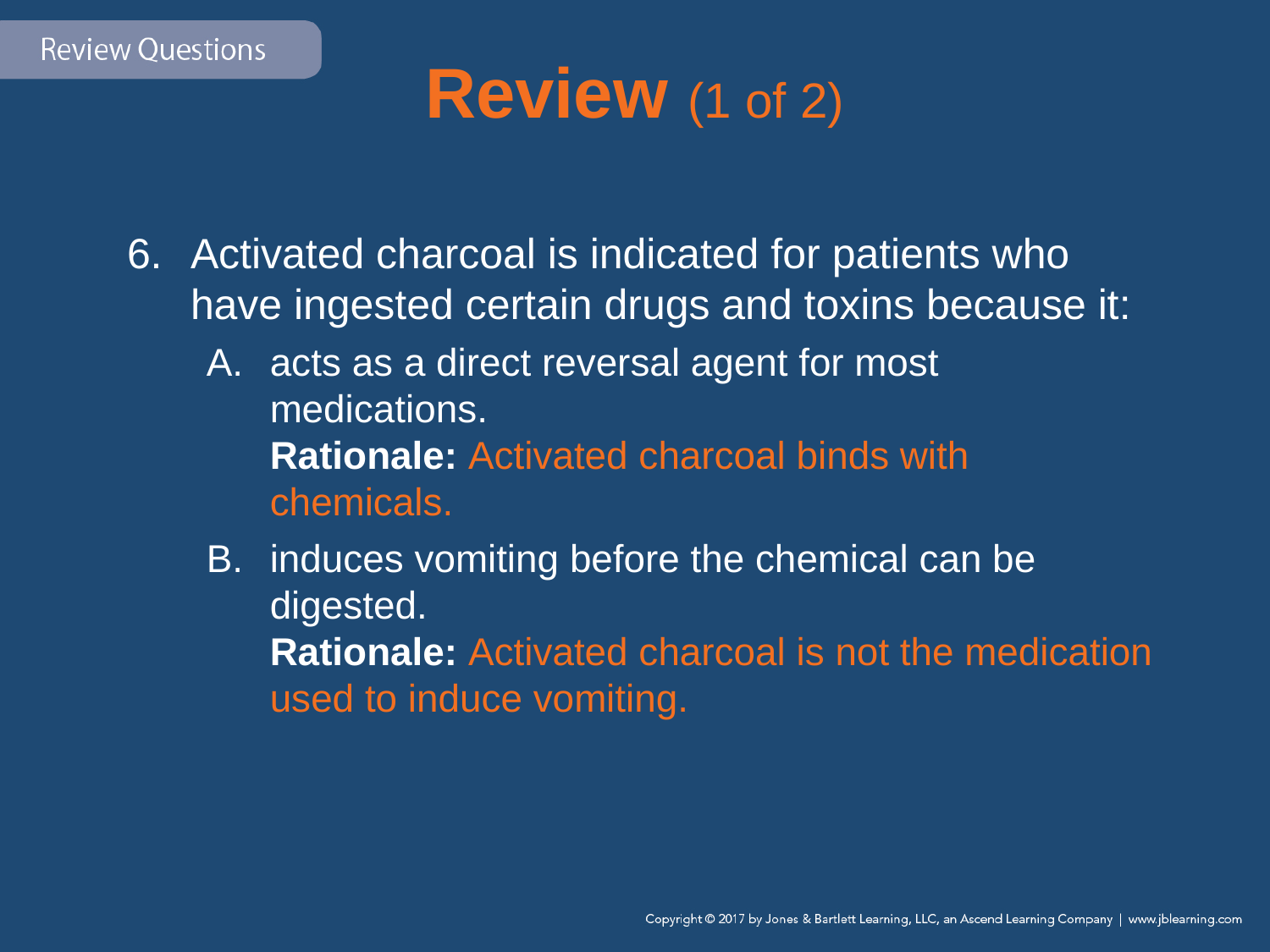

# Review (1 of 2)
Activated charcoal is indicated for patients who have ingested certain drugs and toxins because it:
acts as a direct reversal agent for most medications.
Rationale: Activated charcoal binds with chemicals.
induces vomiting before the chemical can be digested.
Rationale: Activated charcoal is not the medication used to induce vomiting.